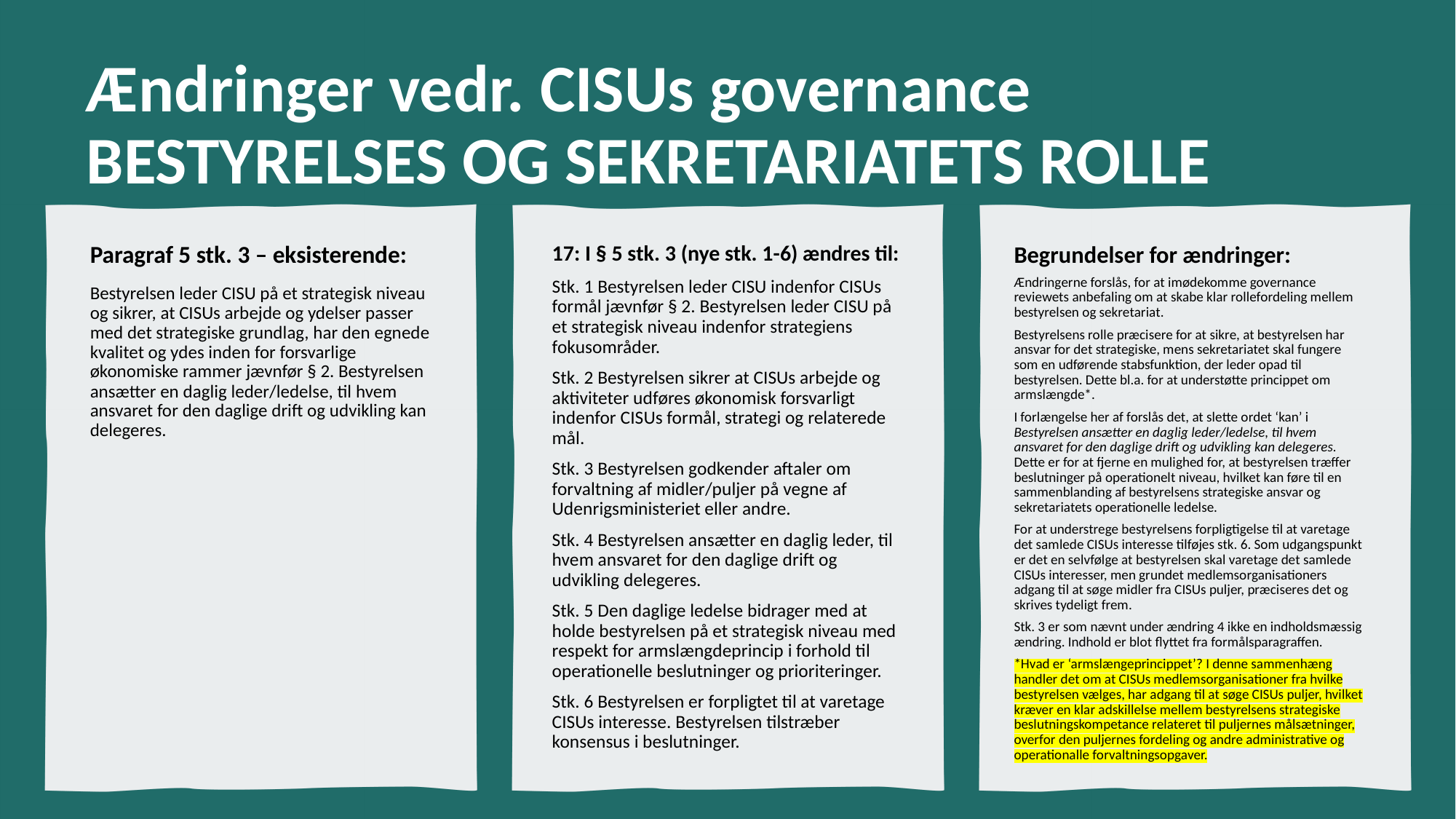

# Ændringer vedr. CISUs governance BESTYRELSES OG SEKRETARIATETS ROLLE
17: I § 5 stk. 3 (nye stk. 1-6) ændres til:
Stk. 1 Bestyrelsen leder CISU indenfor CISUs formål jævnfør § 2. Bestyrelsen leder CISU på et strategisk niveau indenfor strategiens fokusområder.
Stk. 2 Bestyrelsen sikrer at CISUs arbejde og aktiviteter udføres økonomisk forsvarligt indenfor CISUs formål, strategi og relaterede mål.
Stk. 3 Bestyrelsen godkender aftaler om forvaltning af midler/puljer på vegne af Udenrigsministeriet eller andre.
Stk. 4 Bestyrelsen ansætter en daglig leder, til hvem ansvaret for den daglige drift og udvikling delegeres.
Stk. 5 Den daglige ledelse bidrager med at holde bestyrelsen på et strategisk niveau med respekt for armslængdeprincip i forhold til operationelle beslutninger og prioriteringer.
Stk. 6 Bestyrelsen er forpligtet til at varetage CISUs interesse. Bestyrelsen tilstræber konsensus i beslutninger.

Paragraf 5 stk. 3 – eksisterende:
Bestyrelsen leder CISU på et strategisk niveau og sikrer, at CISUs arbejde og ydelser passer med det strategiske grundlag, har den egnede kvalitet og ydes inden for forsvarlige økonomiske rammer jævnfør § 2. Bestyrelsen ansætter en daglig leder/ledelse, til hvem ansvaret for den daglige drift og udvikling kan delegeres.

Begrundelser for ændringer:
Ændringerne forslås, for at imødekomme governance reviewets anbefaling om at skabe klar rollefordeling mellem bestyrelsen og sekretariat.
Bestyrelsens rolle præcisere for at sikre, at bestyrelsen har ansvar for det strategiske, mens sekretariatet skal fungere som en udførende stabsfunktion, der leder opad til bestyrelsen. Dette bl.a. for at understøtte princippet om armslængde*.
I forlængelse her af forslås det, at slette ordet ‘kan’ i Bestyrelsen ansætter en daglig leder/ledelse, til hvem ansvaret for den daglige drift og udvikling kan delegeres. Dette er for at fjerne en mulighed for, at bestyrelsen træffer beslutninger på operationelt niveau, hvilket kan føre til en sammenblanding af bestyrelsens strategiske ansvar og sekretariatets operationelle ledelse.
For at understrege bestyrelsens forpligtigelse til at varetage det samlede CISUs interesse tilføjes stk. 6. Som udgangspunkt er det en selvfølge at bestyrelsen skal varetage det samlede CISUs interesser, men grundet medlemsorganisationers adgang til at søge midler fra CISUs puljer, præciseres det og skrives tydeligt frem.
Stk. 3 er som nævnt under ændring 4 ikke en indholdsmæssig ændring. Indhold er blot flyttet fra formålsparagraffen.
*Hvad er ‘armslængeprincippet’? I denne sammenhæng handler det om at CISUs medlemsorganisationer fra hvilke bestyrelsen vælges, har adgang til at søge CISUs puljer, hvilket kræver en klar adskillelse mellem bestyrelsens strategiske beslutningskompetance relateret til puljernes målsætninger, overfor den puljernes fordeling og andre administrative og operationalle forvaltningsopgaver.